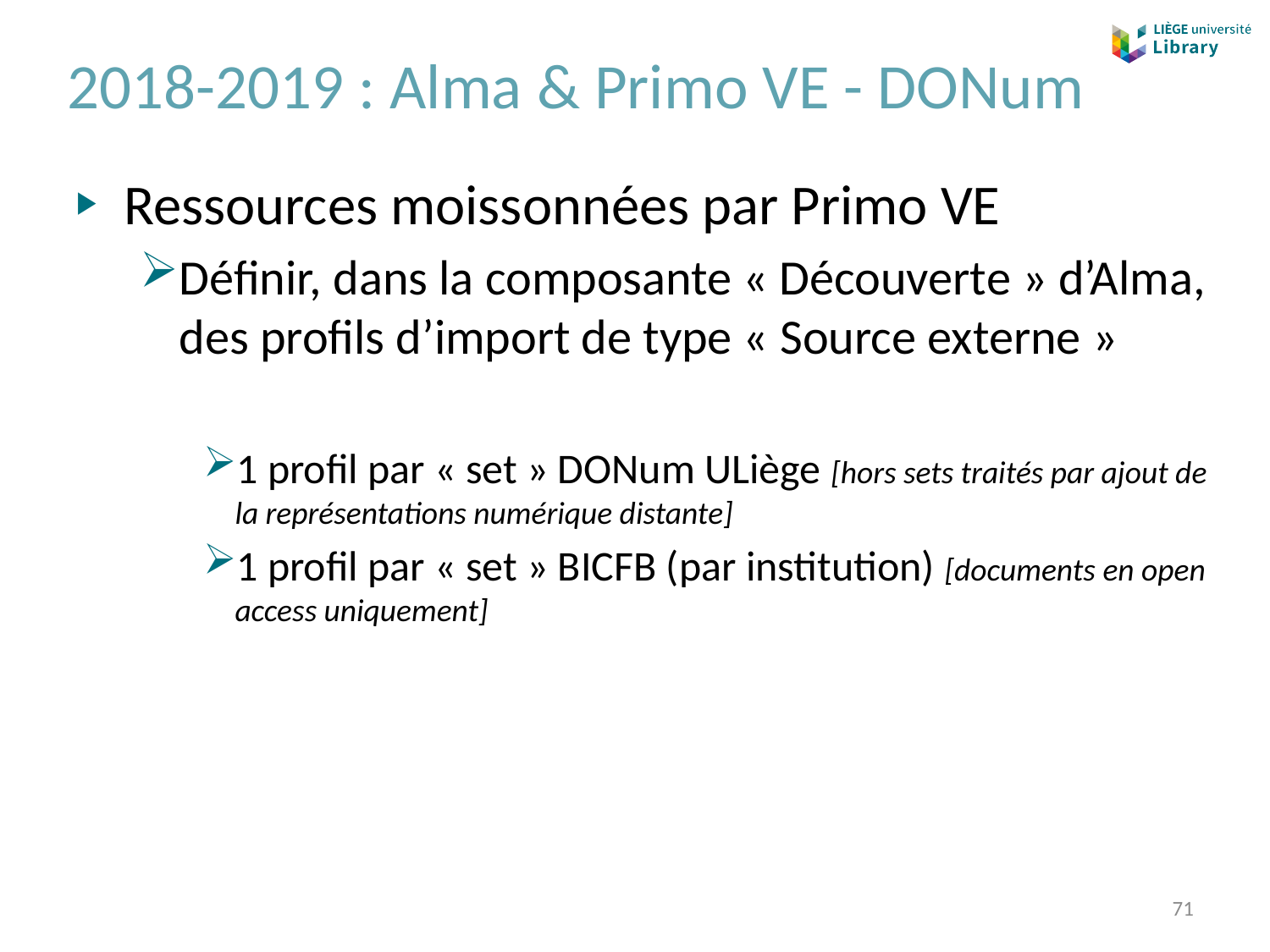

# 2018-2019 : Alma & Primo VE - DONum
Ressources moissonnées par Primo VE
Définir, dans la composante « Découverte » d’Alma, des profils d’import de type « Source externe »

1 profil par « set » DONum ULiège [hors sets traités par ajout de la représentations numérique distante]
1 profil par « set » BICFB (par institution) [documents en open access uniquement]

71